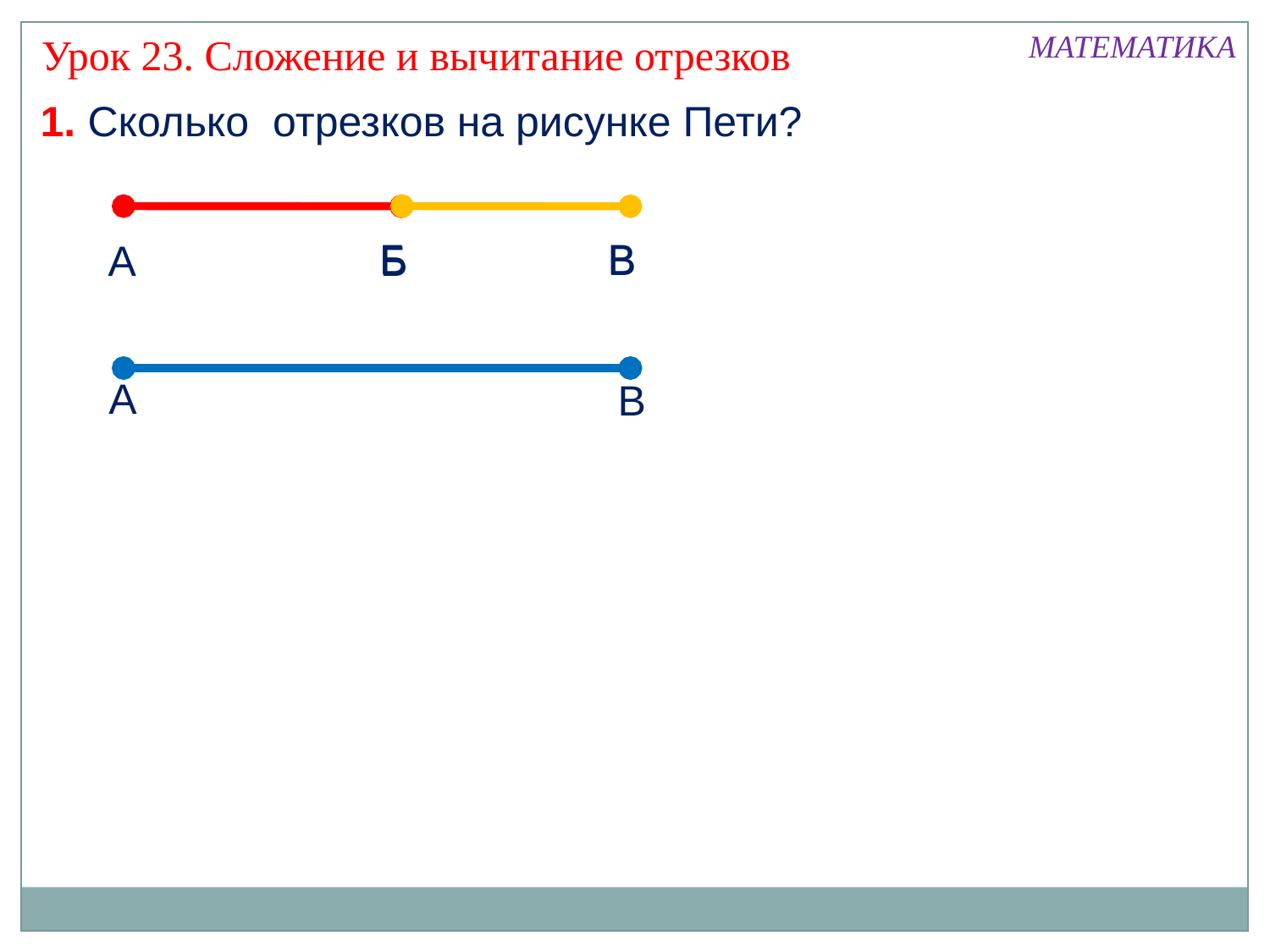

МАТЕМАТИКА
Урок 23. Сложение и вычитание отрезков
1. Сколько  отрезков на рисунке Пети?
Б
В
В
А
Б
А
В